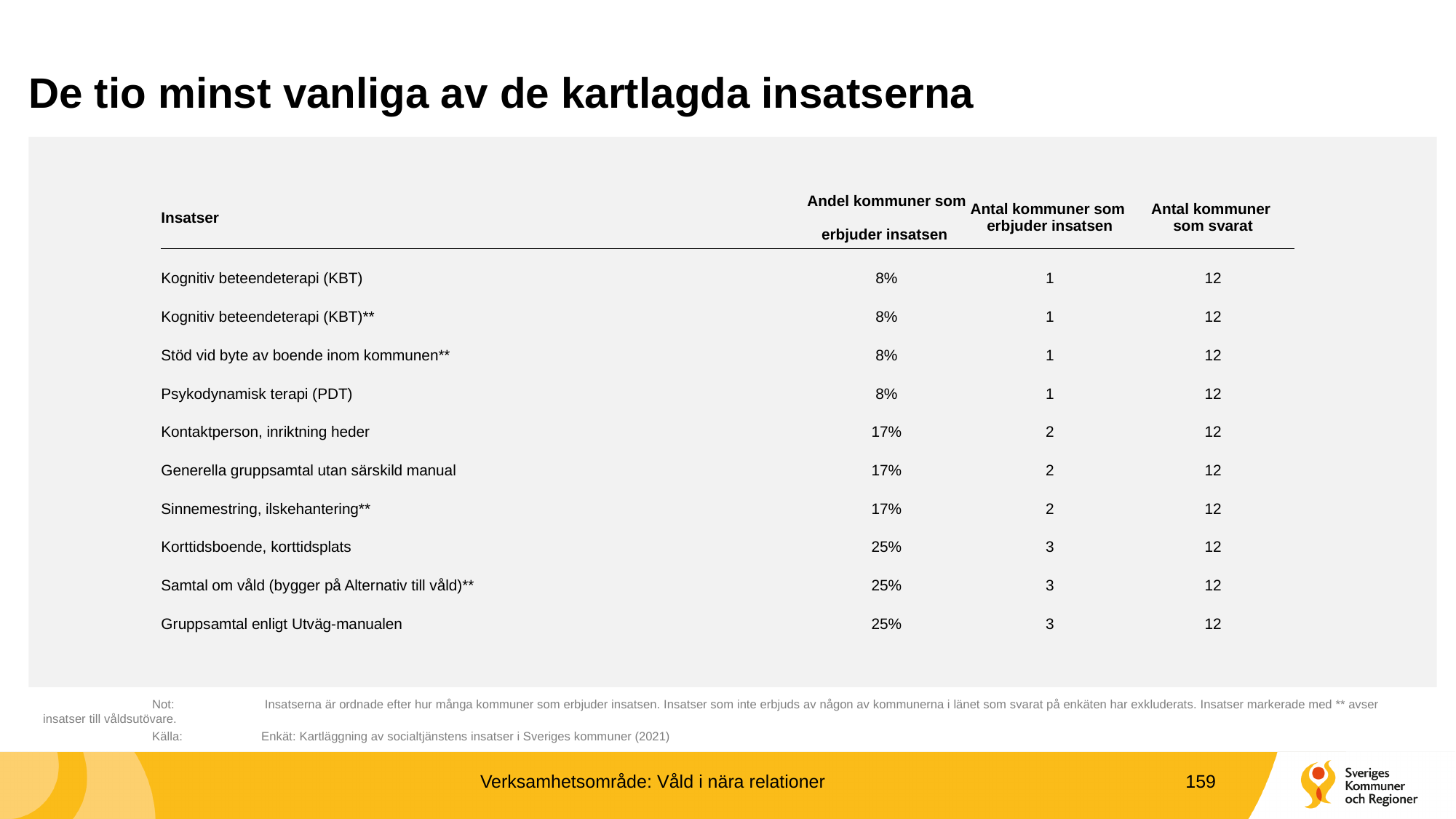

# De tio minst vanliga av de kartlagda insatserna
| Insatser | Andel kommuner som erbjuder insatsen | Antal kommuner som erbjuder insatsen | Antal kommuner som svarat |
| --- | --- | --- | --- |
| Kognitiv beteendeterapi (KBT) | 8% | 1 | 12 |
| Kognitiv beteendeterapi (KBT)\*\* | 8% | 1 | 12 |
| Stöd vid byte av boende inom kommunen\*\* | 8% | 1 | 12 |
| Psykodynamisk terapi (PDT) | 8% | 1 | 12 |
| Kontaktperson, inriktning heder | 17% | 2 | 12 |
| Generella gruppsamtal utan särskild manual | 17% | 2 | 12 |
| Sinnemestring, ilskehantering\*\* | 17% | 2 | 12 |
| Korttidsboende, korttidsplats | 25% | 3 | 12 |
| Samtal om våld (bygger på Alternativ till våld)\*\* | 25% | 3 | 12 |
| Gruppsamtal enligt Utväg-manualen | 25% | 3 | 12 |
	Not:	 Insatserna är ordnade efter hur många kommuner som erbjuder insatsen. Insatser som inte erbjuds av någon av kommunerna i länet som svarat på enkäten har exkluderats. Insatser markerade med ** avser insatser till våldsutövare.
	Källa:	Enkät: Kartläggning av socialtjänstens insatser i Sveriges kommuner (2021)
Verksamhetsområde: Våld i nära relationer
159